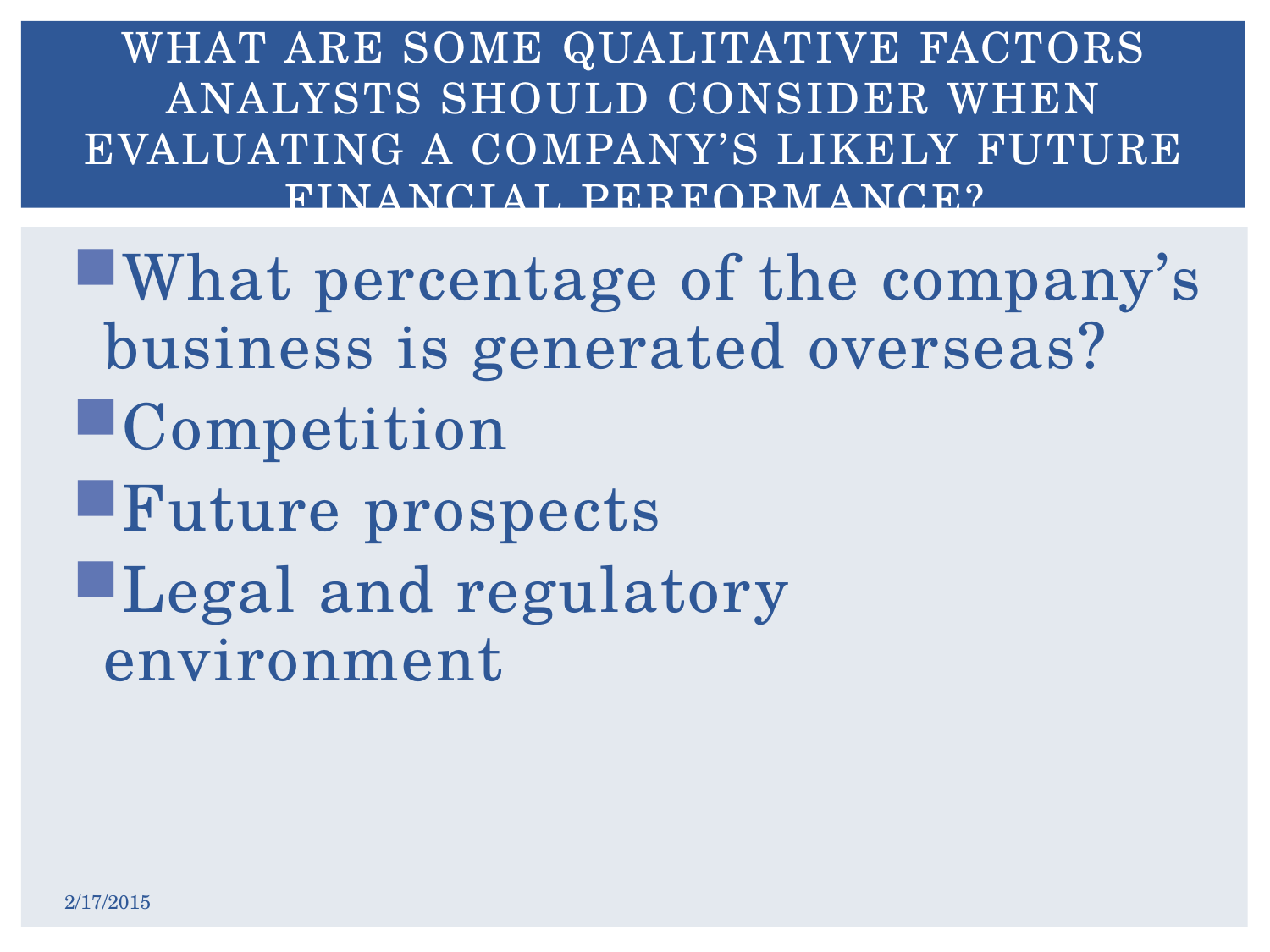

# What are some qualitative factors analysts should consider when evaluating a company’s likely future financial performance?
What percentage of the company’s business is generated overseas?
Competition
Future prospects
Legal and regulatory environment
2/17/2015